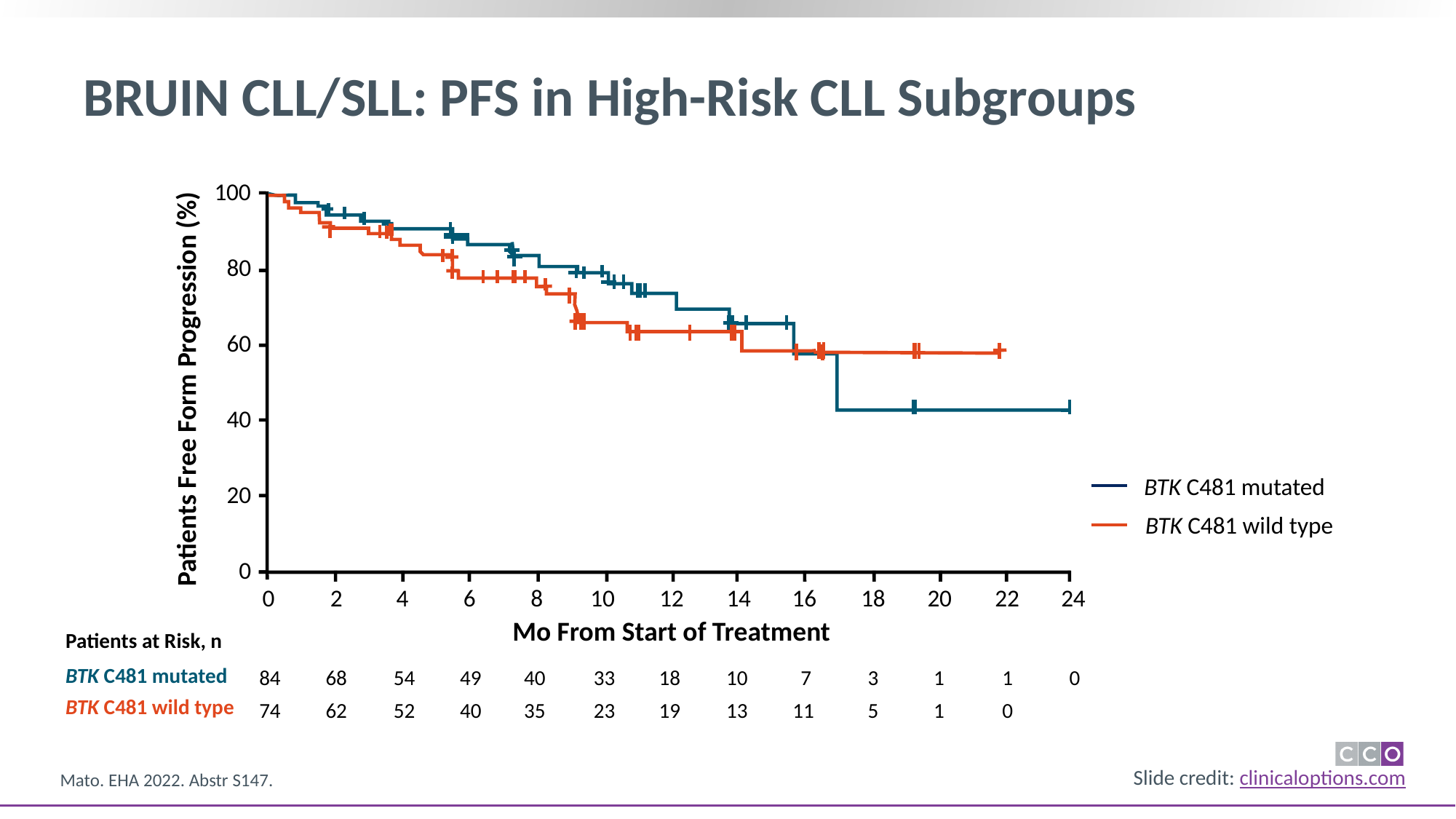

BRUIN CLL/SLL: PFS in High-Risk CLL Subgroups
100

80

60

Patients Free Form Progression (%)
40

BTK C481 mutated
20

BTK C481 wild type
0

0
2
4
6
8
10
12
14
16
18
20
22
24
Mo From Start of Treatment
Patients at Risk, n
BTK C481 mutated
84
68
54
49
40
33
18
10
7
3
1
1
0
BTK C481 wild type
74
62
52
40
35
23
19
13
11
5
1
0
Mato. EHA 2022. Abstr S147.